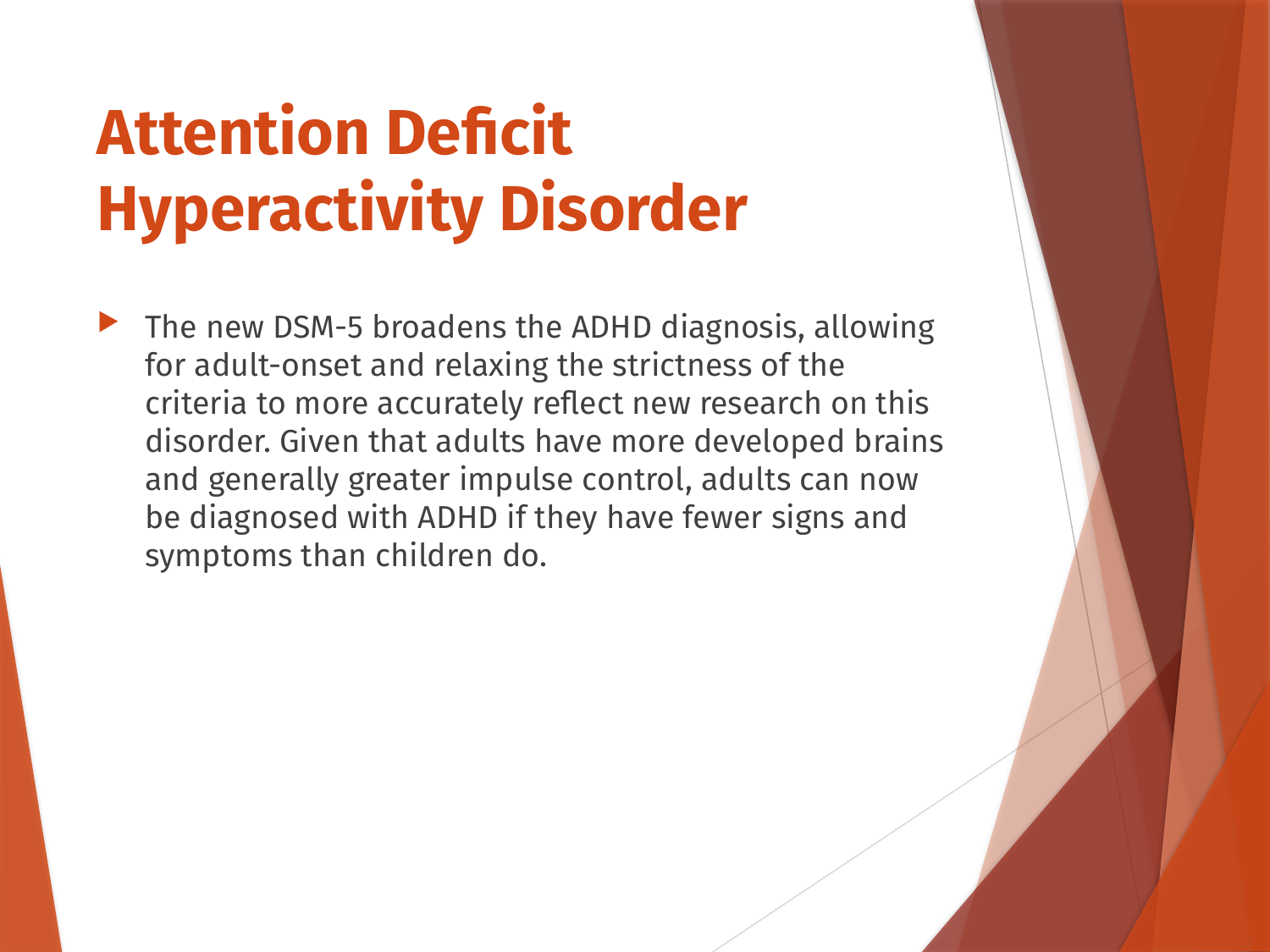

# Attention Deficit Hyperactivity Disorder
The new DSM-5 broadens the ADHD diagnosis, allowing for adult-onset and relaxing the strictness of the criteria to more accurately reflect new research on this disorder. Given that adults have more developed brains and generally greater impulse control, adults can now be diagnosed with ADHD if they have fewer signs and symptoms than children do.